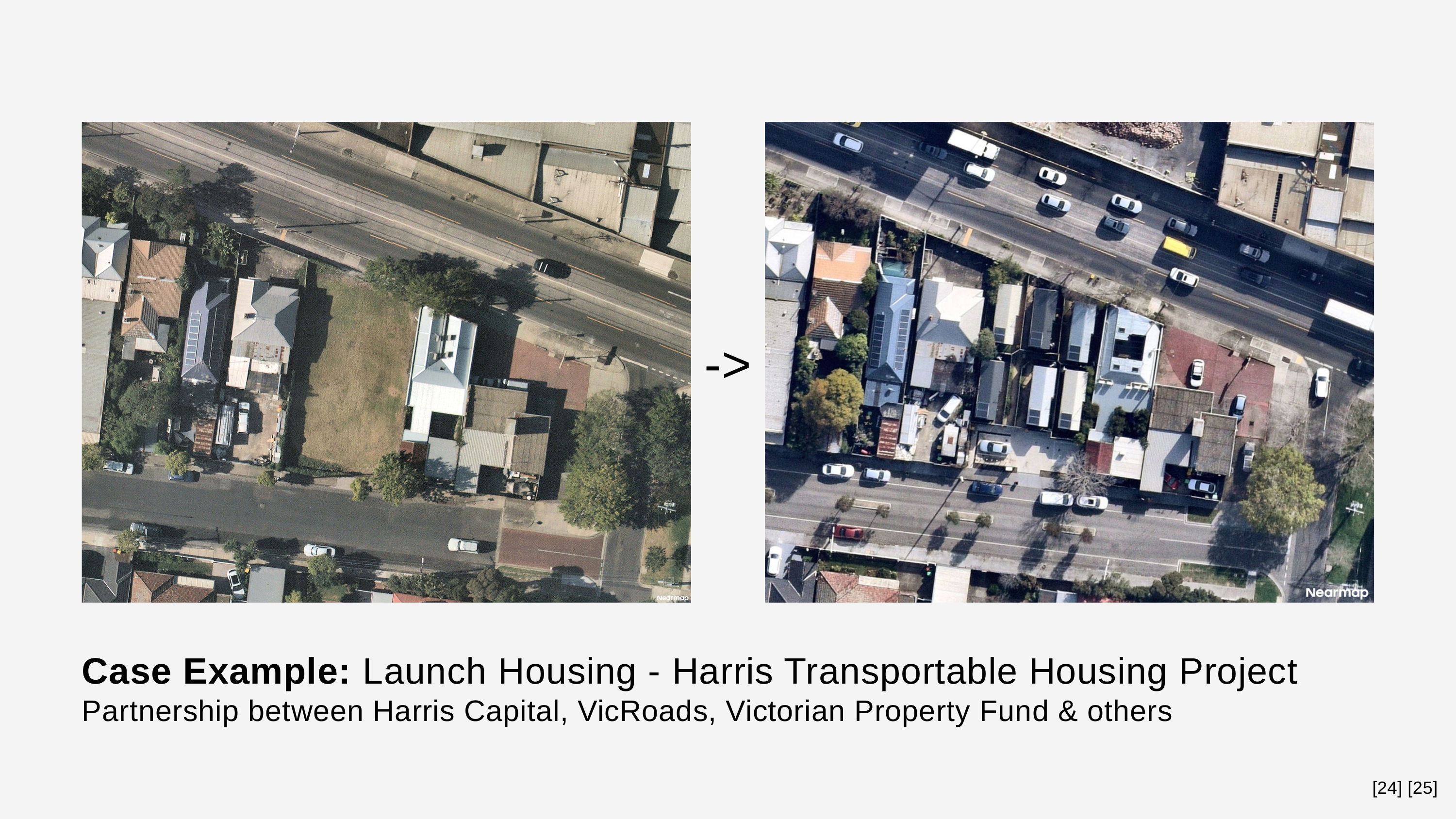

->
Case Example: Launch Housing - Harris Transportable Housing Project
Partnership between Harris Capital, VicRoads, Victorian Property Fund & others
[24] [25]